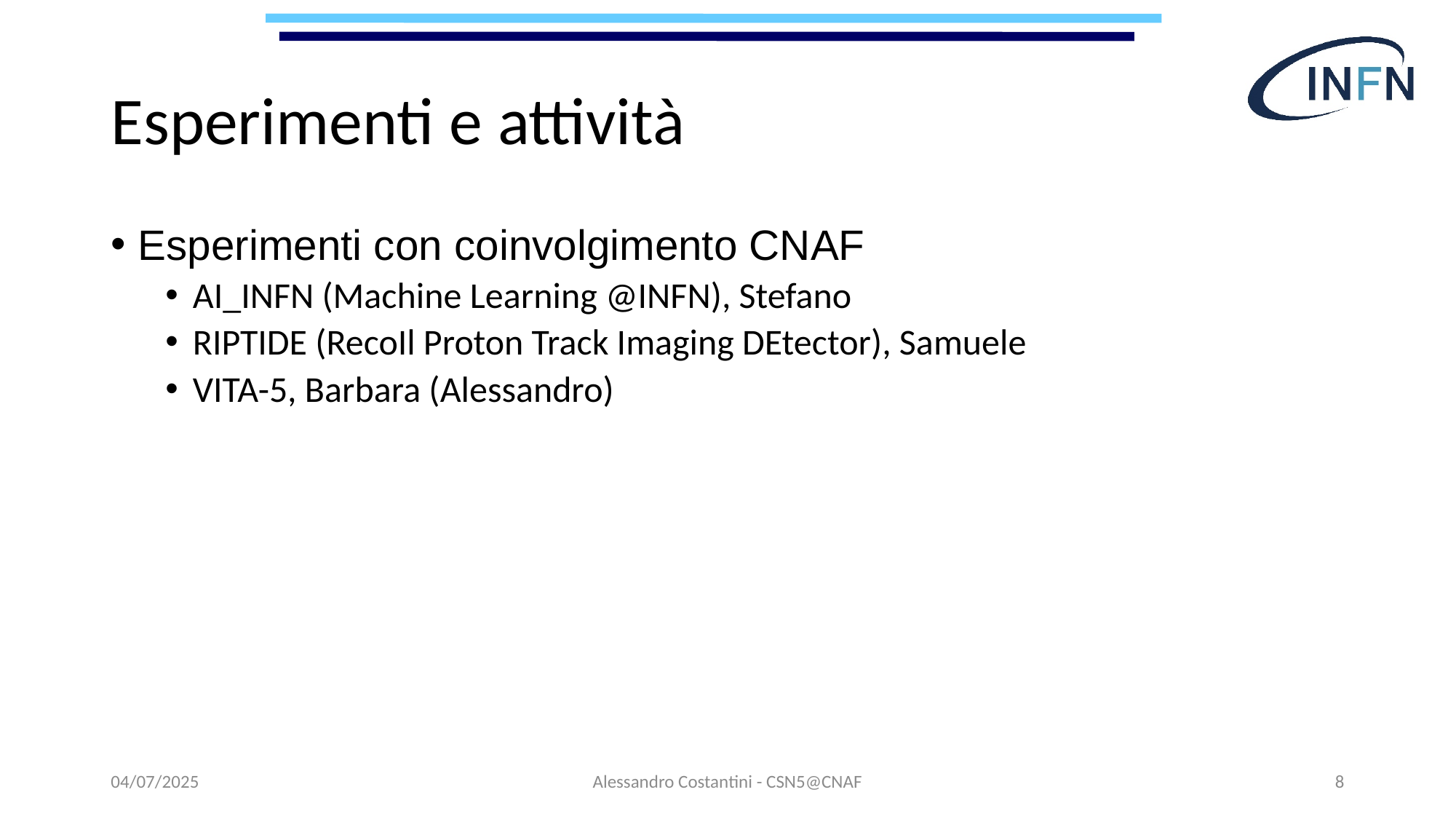

# Esperimenti e attività
Esperimenti con coinvolgimento CNAF
AI_INFN (Machine Learning @INFN), Stefano
RIPTIDE (RecoIl Proton Track Imaging DEtector), Samuele
VITA-5, Barbara (Alessandro)

04/07/2025
Alessandro Costantini - CSN5@CNAF
8